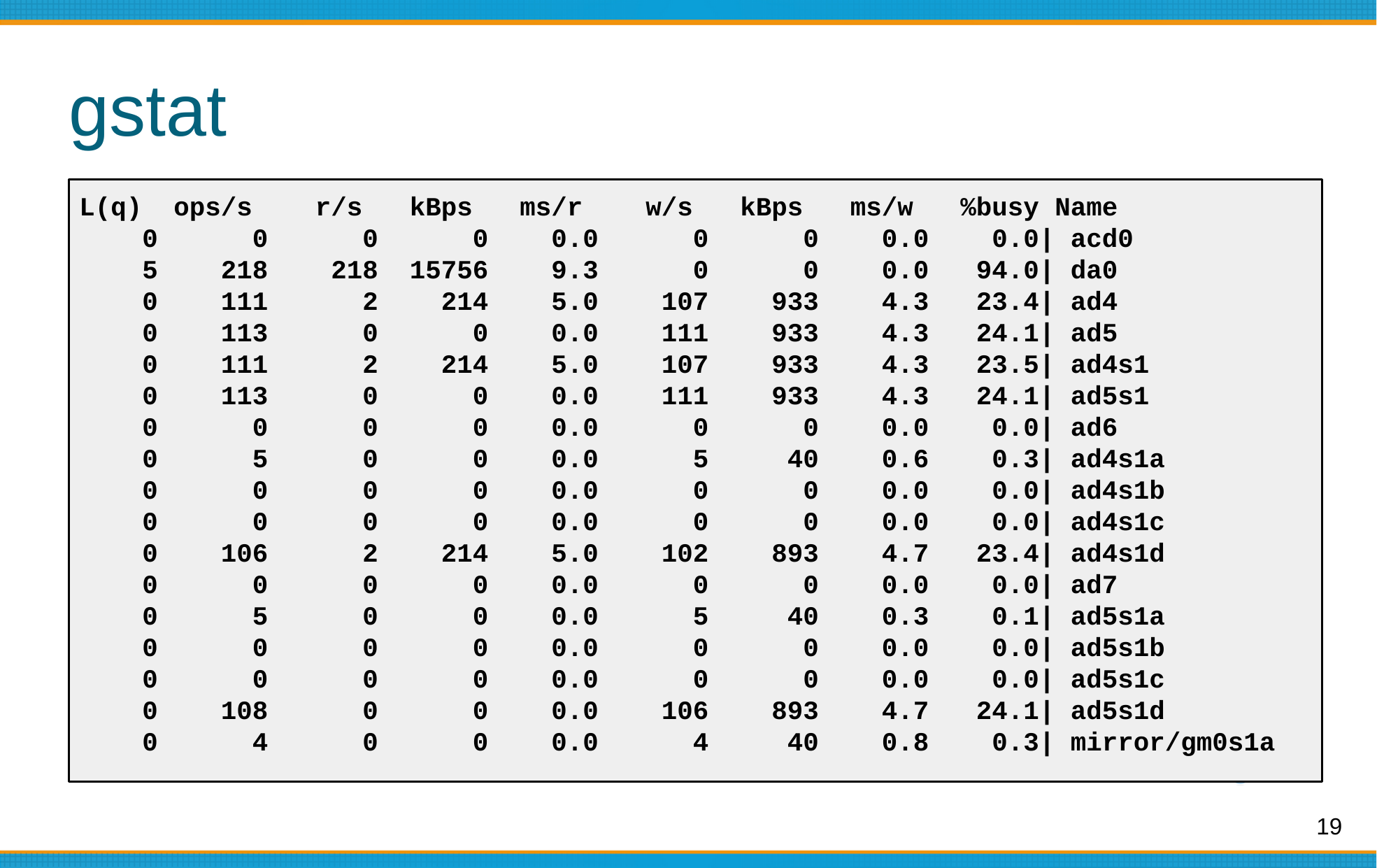

# gstat
L(q)  ops/s    r/s   kBps   ms/r    w/s   kBps   ms/w   %busy Name
    0      0      0      0    0.0      0      0    0.0    0.0| acd0
    5    218    218  15756    9.3      0      0    0.0   94.0| da0
    0    111      2    214    5.0    107    933    4.3   23.4| ad4
    0    113      0      0    0.0    111    933    4.3   24.1| ad5
    0    111      2    214    5.0    107    933    4.3   23.5| ad4s1
    0    113      0      0    0.0    111    933    4.3   24.1| ad5s1
    0      0      0      0    0.0      0      0    0.0    0.0| ad6
    0      5      0      0    0.0      5     40    0.6    0.3| ad4s1a
    0      0      0      0    0.0      0      0    0.0    0.0| ad4s1b
    0      0      0      0    0.0      0      0    0.0    0.0| ad4s1c
    0    106      2    214    5.0    102    893    4.7   23.4| ad4s1d
    0      0      0      0    0.0      0      0    0.0    0.0| ad7
    0      5      0      0    0.0      5     40    0.3    0.1| ad5s1a
    0      0      0      0    0.0      0      0    0.0    0.0| ad5s1b
    0      0      0      0    0.0      0      0    0.0    0.0| ad5s1c
    0    108      0      0    0.0    106    893    4.7   24.1| ad5s1d
    0      4      0      0    0.0      4     40    0.8    0.3| mirror/gm0s1a

19